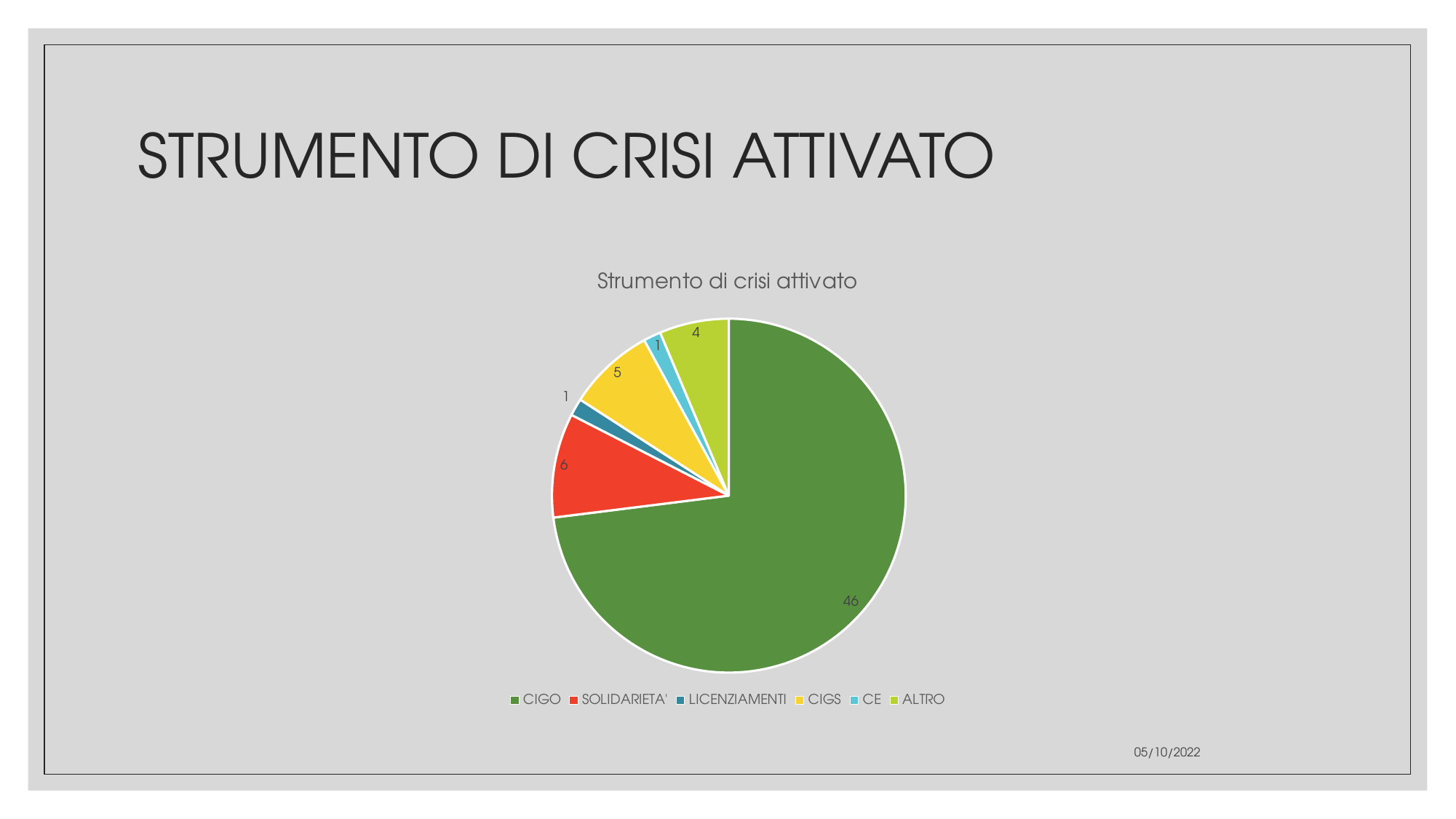

# STRUMENTO DI CRISI ATTIVATO

### Chart: Strumento di crisi attivato

| Category |  |
|---|---|
| CIGO | 46.0 |
| SOLIDARIETA' | 6.0 |
| LICENZIAMENTI | 1.0 |
| CIGS | 5.0 |
| CE | 1.0 |
| ALTRO | 4.0 |
05/10/2022